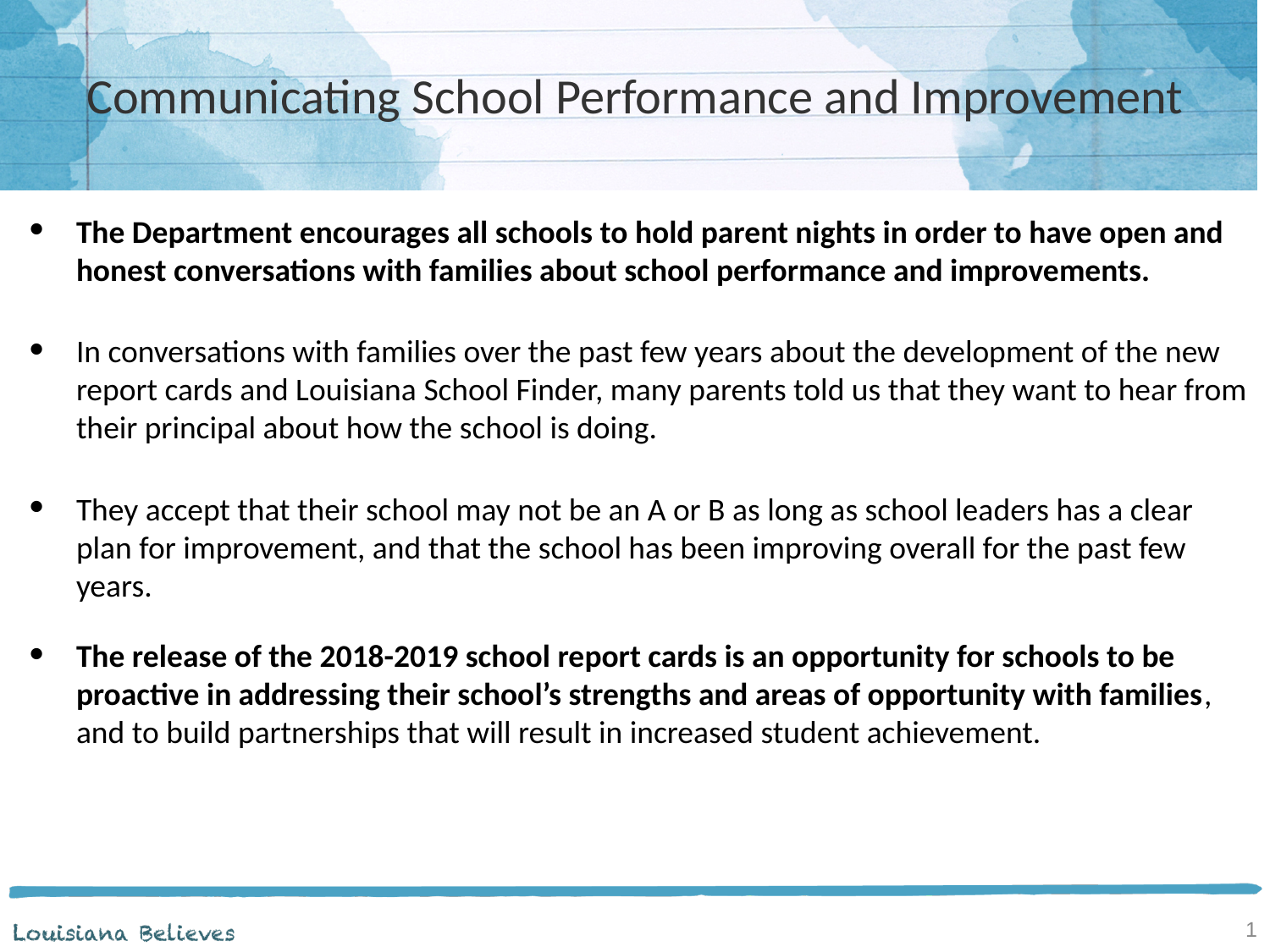

# Communicating School Performance and Improvement
The Department encourages all schools to hold parent nights in order to have open and honest conversations with families about school performance and improvements.

In conversations with families over the past few years about the development of the new report cards and Louisiana School Finder, many parents told us that they want to hear from their principal about how the school is doing.

They accept that their school may not be an A or B as long as school leaders has a clear plan for improvement, and that the school has been improving overall for the past few years.

The release of the 2018-2019 school report cards is an opportunity for schools to be proactive in addressing their school’s strengths and areas of opportunity with families, and to build partnerships that will result in increased student achievement.
1